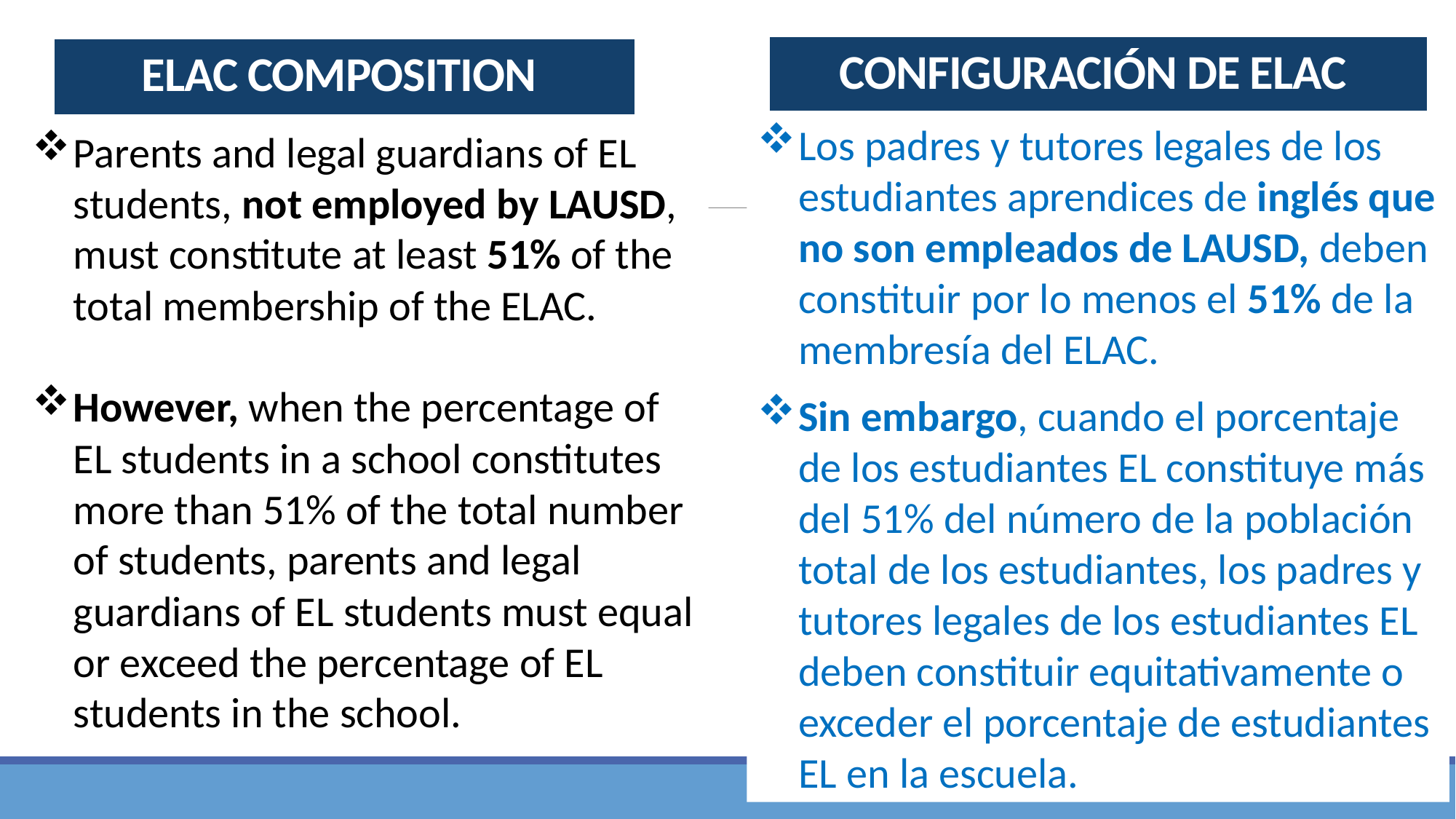

CONFIGURACIÓN DE ELAC
# ELAC COMPOSITION
Los padres y tutores legales de los estudiantes aprendices de inglés que no son empleados de LAUSD, deben constituir por lo menos el 51% de la membresía del ELAC.

Sin embargo, cuando el porcentaje de los estudiantes EL constituye más del 51% del número de la población total de los estudiantes, los padres y tutores legales de los estudiantes EL deben constituir equitativamente o exceder el porcentaje de estudiantes EL en la escuela.
Parents and legal guardians of EL students, not employed by LAUSD, must constitute at least 51% of the total membership of the ELAC.

However, when the percentage of EL students in a school constitutes more than 51% of the total number of students, parents and legal guardians of EL students must equal or exceed the percentage of EL students in the school.